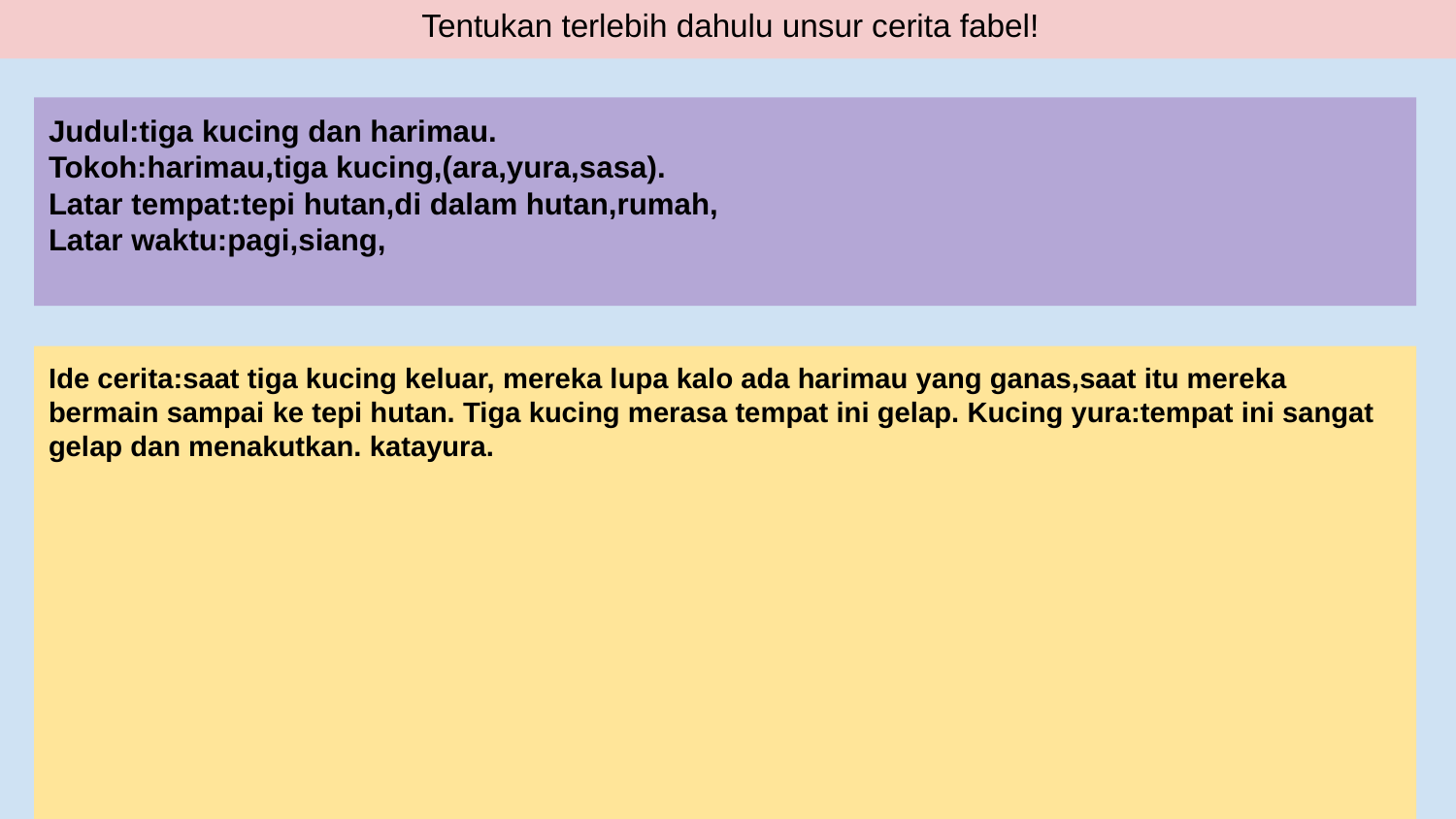

Tentukan terlebih dahulu unsur cerita fabel!

Judul:tiga kucing dan harimau.
Tokoh:harimau,tiga kucing,(ara,yura,sasa).
Latar tempat:tepi hutan,di dalam hutan,rumah,
Latar waktu:pagi,siang,

Ide cerita:saat tiga kucing keluar, mereka lupa kalo ada harimau yang ganas,saat itu mereka bermain sampai ke tepi hutan. Tiga kucing merasa tempat ini gelap. Kucing yura:tempat ini sangat gelap dan menakutkan. katayura.